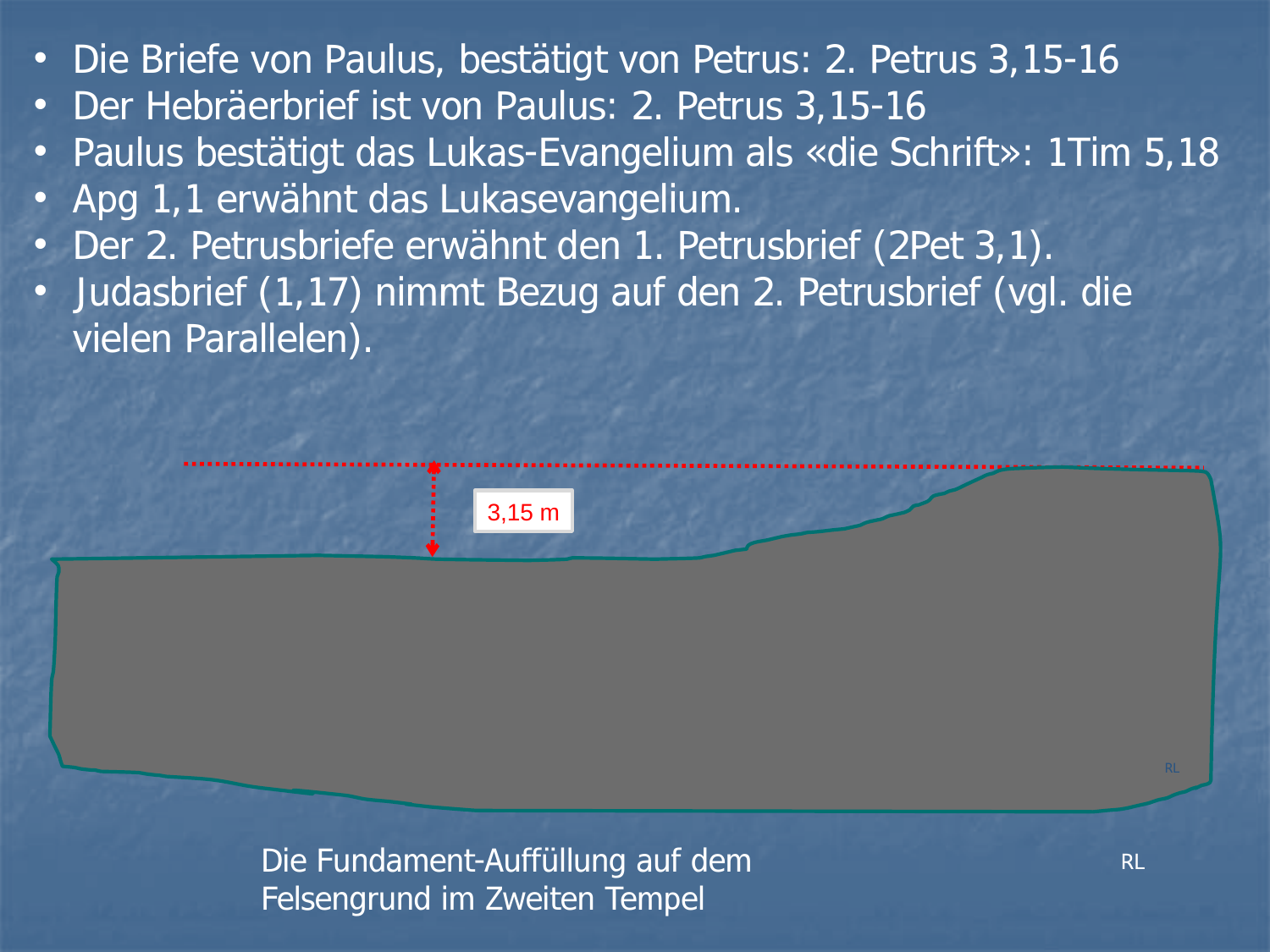

Die Briefe von Paulus, bestätigt von Petrus: 2. Petrus 3,15-16
Der Hebräerbrief ist von Paulus: 2. Petrus 3,15-16
Paulus bestätigt das Lukas-Evangelium als «die Schrift»: 1Tim 5,18
Apg 1,1 erwähnt das Lukasevangelium.
Der 2. Petrusbriefe erwähnt den 1. Petrusbrief (2Pet 3,1).
Judasbrief (1,17) nimmt Bezug auf den 2. Petrusbrief (vgl. die vielen Parallelen).

3,15 m
RL
Die Fundament-Auffüllung auf dem Felsengrund im Zweiten Tempel
RL